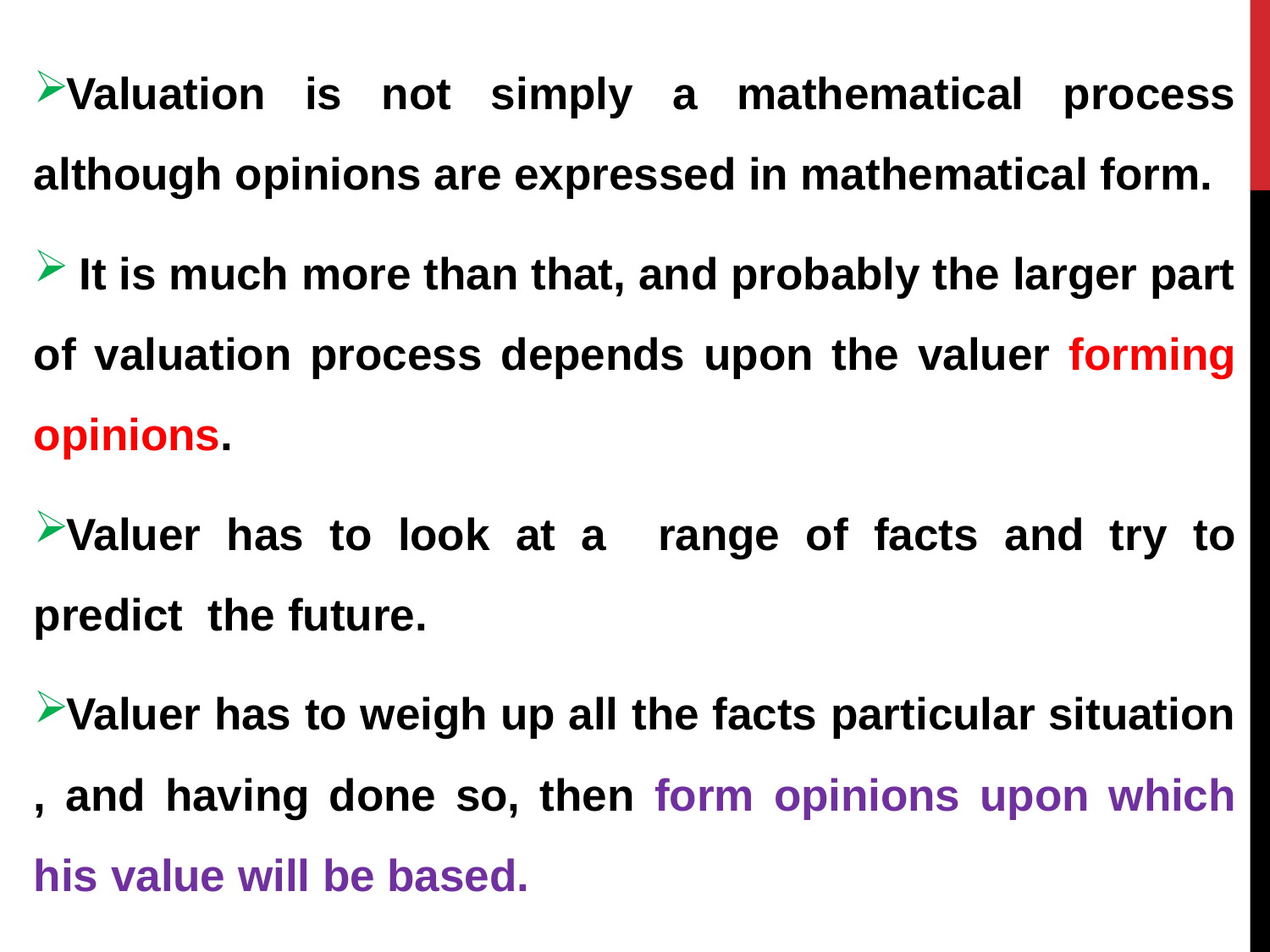

Valuation is not simply a mathematical process although opinions are expressed in mathematical form.
 It is much more than that, and probably the larger part of valuation process depends upon the valuer forming opinions.
Valuer has to look at a  range of facts and try to predict  the future.
Valuer has to weigh up all the facts particular situation , and having done so, then form opinions upon which his value will be based.